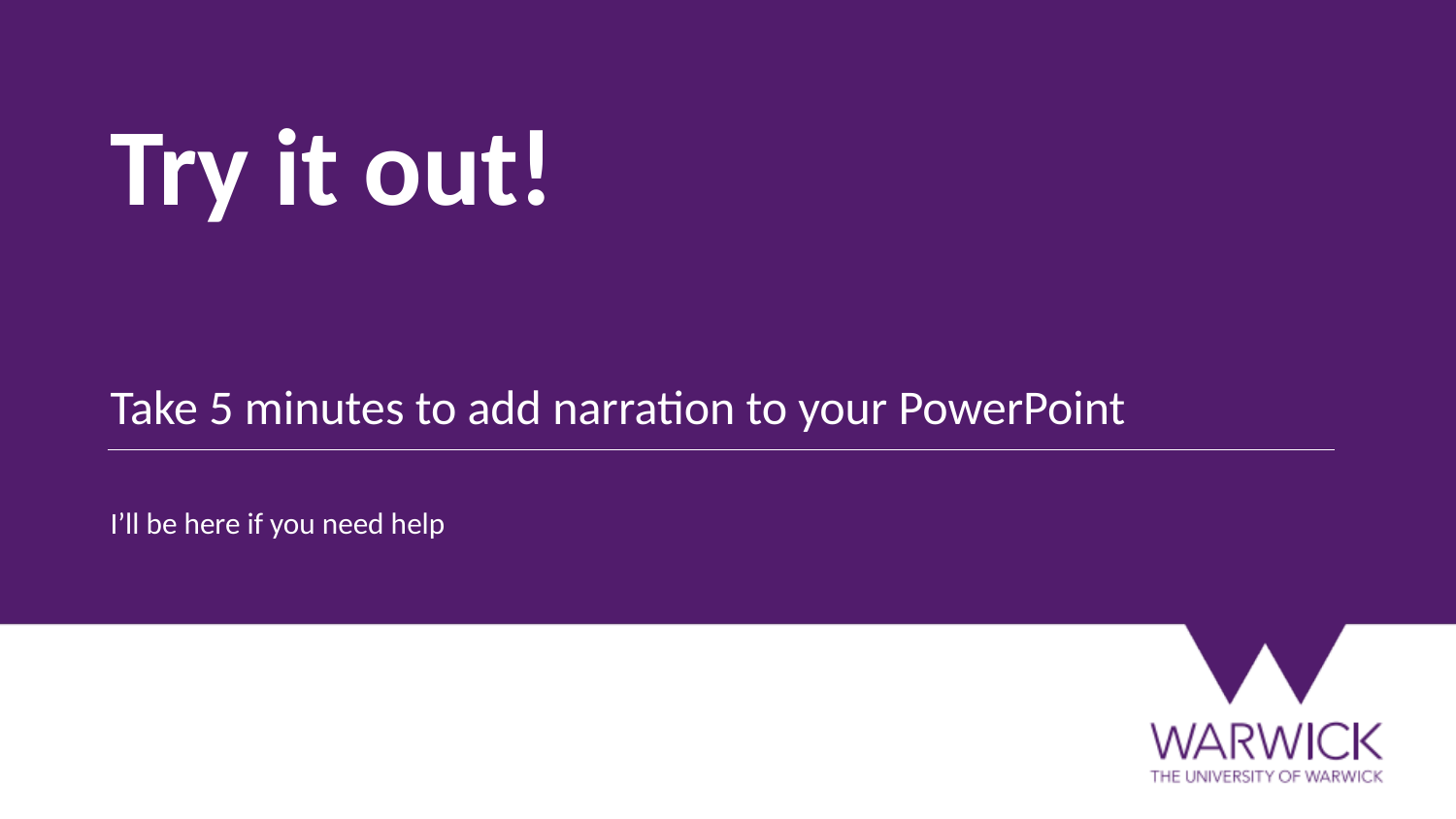

# Try it out!
Take 5 minutes to add narration to your PowerPoint
I’ll be here if you need help